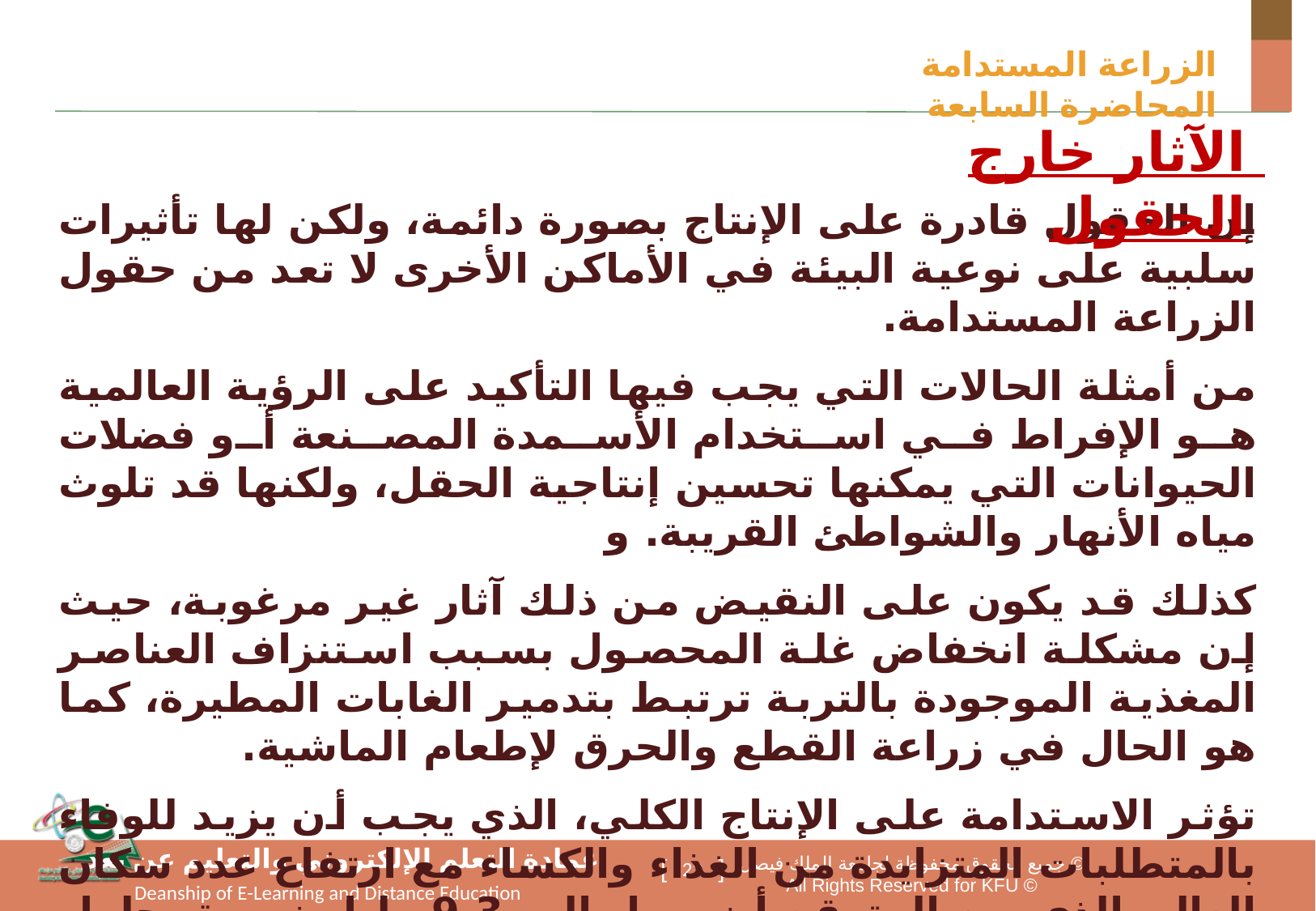

الزراعة المستدامة                                                                            المحاضرة السابعة
الآثار خارج الحقول
إن الحقول قادرة على الإنتاج بصورة دائمة، ولكن لها تأثيرات سلبية على نوعية البيئة في الأماكن الأخرى لا تعد من حقول الزراعة المستدامة.
من أمثلة الحالات التي يجب فيها التأكيد على الرؤية العالمية هو الإفراط في استخدام الأسمدة المصنعة أو فضلات الحيوانات التي يمكنها تحسين إنتاجية الحقل، ولكنها قد تلوث مياه الأنهار والشواطئ القريبة. و
كذلك قد يكون على النقيض من ذلك آثار غير مرغوبة، حيث إن مشكلة انخفاض غلة المحصول بسبب استنزاف العناصر المغذية الموجودة بالتربة ترتبط بتدمير الغابات المطيرة، كما هو الحال في زراعة القطع والحرق لإطعام الماشية.
تؤثر الاستدامة على الإنتاج الكلي، الذي يجب أن يزيد للوفاء بالمتطلبات المتزايدة من الغذاء والكساء مع ارتفاع عدد سكان العالم الذي من المتوقع أن يصل إلى 9.3 مليار نسمة بحلول عام 2050.
22